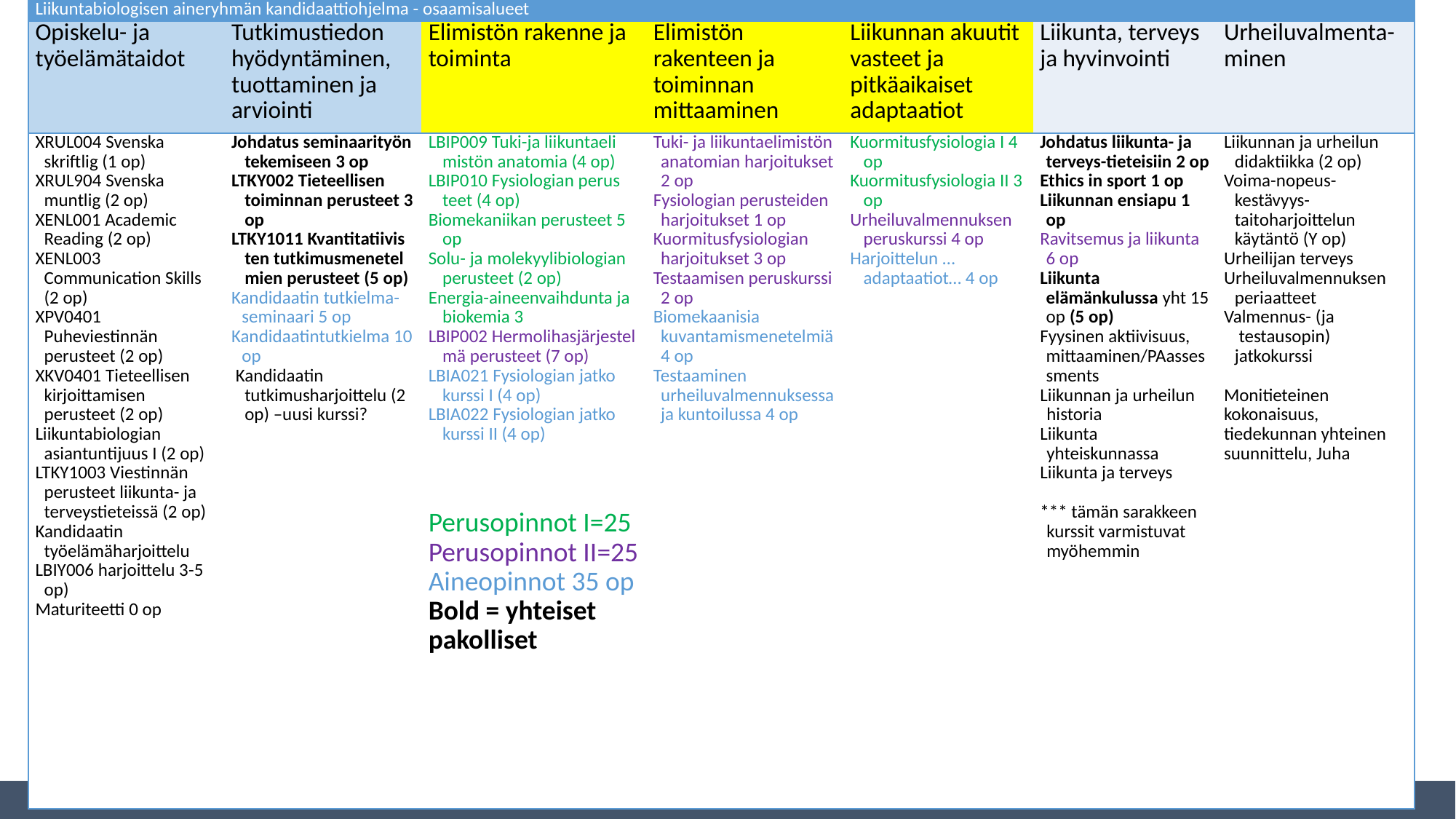

| Lii­kun­ta­bio­lo­gi­sen ai­ne­ryh­män kan­di­daat­tioh­jel­ma - osaamisalueet |  |  |  |  |  |  |
| --- | --- | --- | --- | --- | --- | --- |
| Opiskelu- ja työelämätaidot | Tutkimustiedon hyödyntäminen, tuottaminen ja arviointi | Elimistön rakenne ja toiminta | Elimistön rakenteen ja toiminnan mittaaminen | Liikunnan akuutit vasteet ja pitkäaikaiset adaptaatiot | Liikunta, terveys ja hyvinvointi | Urheiluvalmenta-minen |
| XRUL004 Svenska skriftlig (1 op) XRUL904 Svenska muntlig (2 op) XENL001 Academic Reading (2 op) XENL003 Communication Skills (2 op) XPV0401 Puheviestinnän perusteet (2 op) XKV0401 Tieteellisen kirjoittamisen perusteet (2 op) Liikuntabiologian asiantuntijuus I (2 op) LTKY1003 Viestinnän perusteet liikunta- ja terveystieteissä (2 op) Kandidaatin työelämäharjoittelu LBIY006 harjoittelu 3-5 op) Maturiteetti 0 op | Johdatus seminaarityön tekemiseen 3 op LTKY002 Tieteellisen toiminnan perusteet 3 op LTKY1011 Kvan­ti­tatii­vis­ten tut­ki­mus­me­ne­tel­mien pe­rus­teet (5 op) Kandidaatin tutkielma-seminaari 5 op Kandidaatintutkielma 10 op  Kandidaatin tutkimusharjoittelu (2 op) –uusi kurssi? | LBIP009 Tuki-ja lii­kun­taeli­mis­tön ana­to­mia (4 op) LBIP010 Fy­sio­lo­gian pe­rus­teet (4 op) Biomekaniikan perusteet 5 op Solu- ja molekyylibiologian perusteet (2 op) Energia-aineenvaihdunta ja biokemia 3 LBIP002 Her­mo­li­has­jär­jes­tel­mä perusteet (7 op) LBIA021 Fy­sio­lo­gian jat­ko­kurs­si I (4 op) LBIA022 Fy­sio­lo­gian jat­ko­kurs­si II (4 op)   Perusopinnot I=25 Perusopinnot II=25 Aineopinnot 35 op Bold = yhteiset pakolliset | Tuki- ja liikuntaelimistön anatomian har­joi­tuk­set 2 op Fysiologian perusteiden harjoitukset 1 op Kuormitusfysiologian harjoitukset 3 op Testaamisen peruskurssi 2 op Biomekaanisia kuvantamismenetelmiä 4 op Testaaminen urheiluvalmennuksessa ja kuntoilussa 4 op | Kuormitusfysiologia I 4 op Kuormitusfysiologia II 3 op Urheiluvalmennuksen peruskurssi 4 op Harjoittelun … adaptaatiot… 4 op | Johdatus liikunta- ja terveys-tieteisiin 2 op Ethics in sport 1 op Liikunnan ensiapu 1 op Ravitsemus ja liikunta 6 op Liikunta elämänkulussa yht 15 op (5 op) Fyysinen aktiivisuus, mittaaminen/PAassessments Liikunnan ja urheilun historia Liikunta yhteiskunnassa Liikunta ja terveys \*\*\* tämän sarakkeen kurssit varmistuvat myöhemmin | Liikunnan ja urheilun didaktiikka (2 op) Voima-nopeus-kestävyys-taitoharjoittelun käytäntö (Y op) Urheilijan terveys Ur­hei­lu­val­men­nuk­sen periaatteet Valmennus- (ja  testausopin) jatkokurssi Monitieteinen kokonaisuus, tiedekunnan yhteinen suunnittelu, Juha |
JYU. Since 1863.
8.10.2019
2